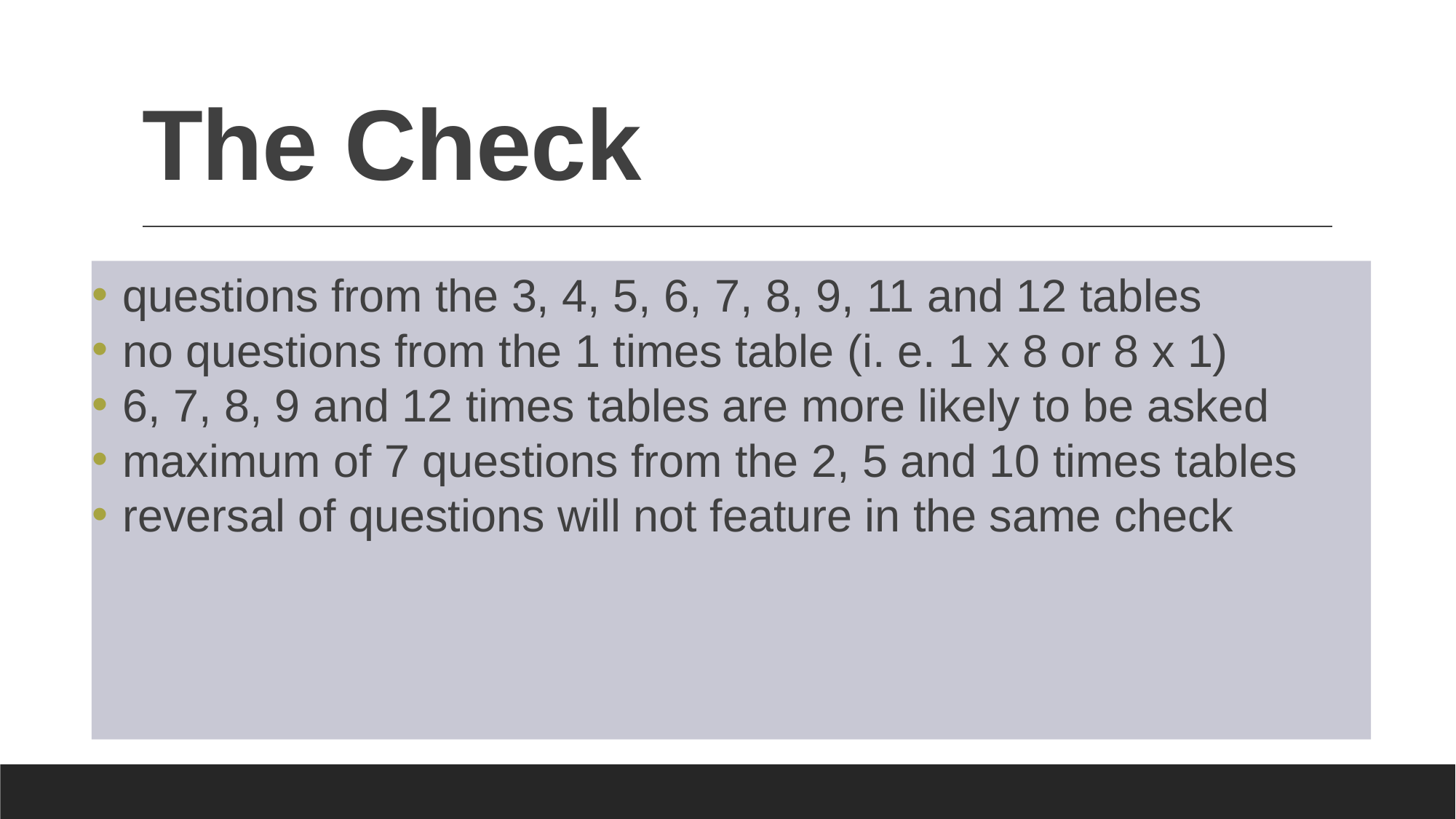

# The Check
questions from the 3, 4, 5, 6, 7, 8, 9, 11 and 12 tables
no questions from the 1 times table (i. e. 1 x 8 or 8 x 1)
6, 7, 8, 9 and 12 times tables are more likely to be asked
maximum of 7 questions from the 2, 5 and 10 times tables
reversal of questions will not feature in the same check